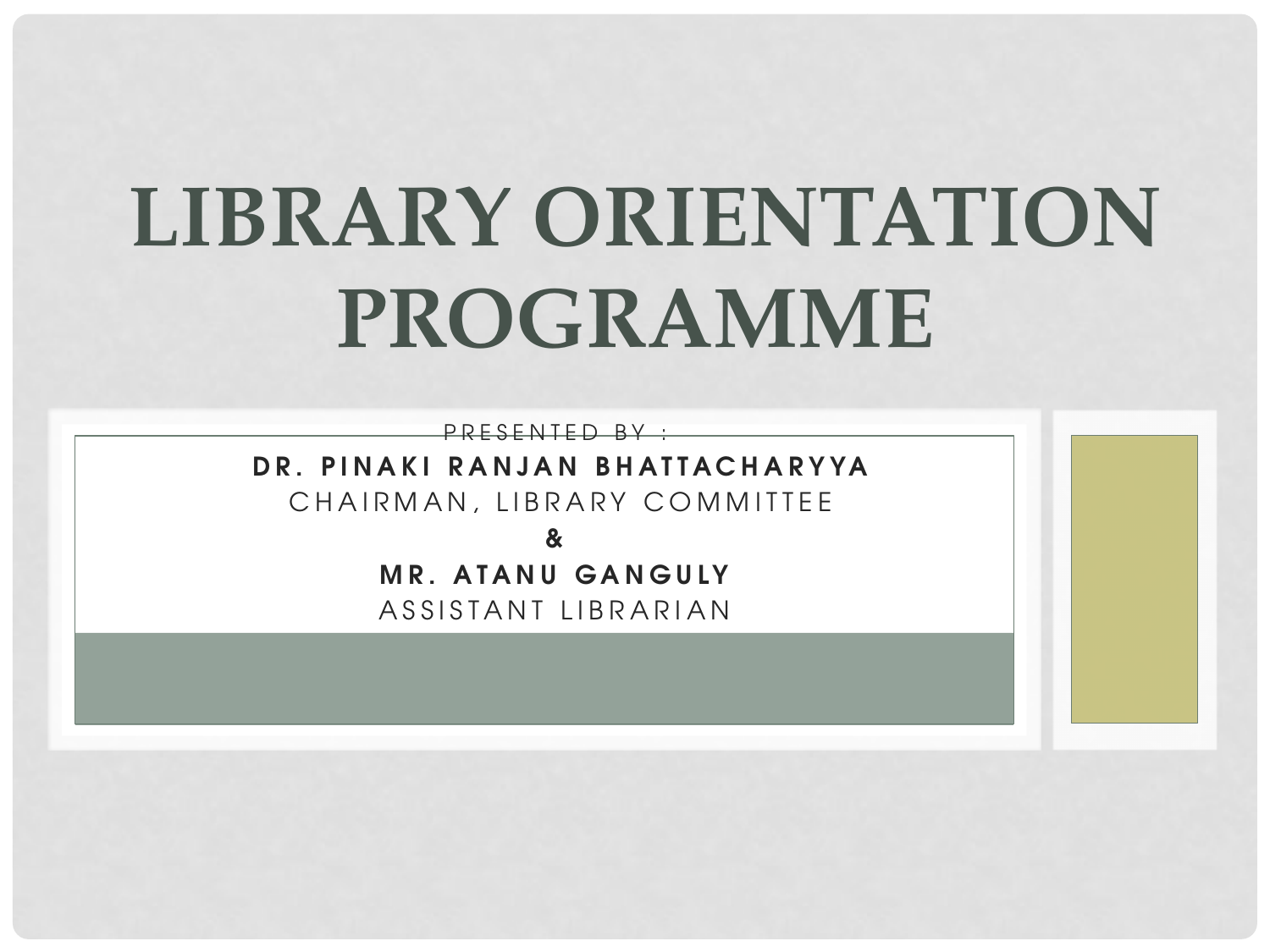

# Library Orientation Programme
Presented by :
Dr. Pinaki Ranjan Bhattacharyya
Chairman, Library Committee
&
Mr. Atanu Ganguly
Assistant Librarian